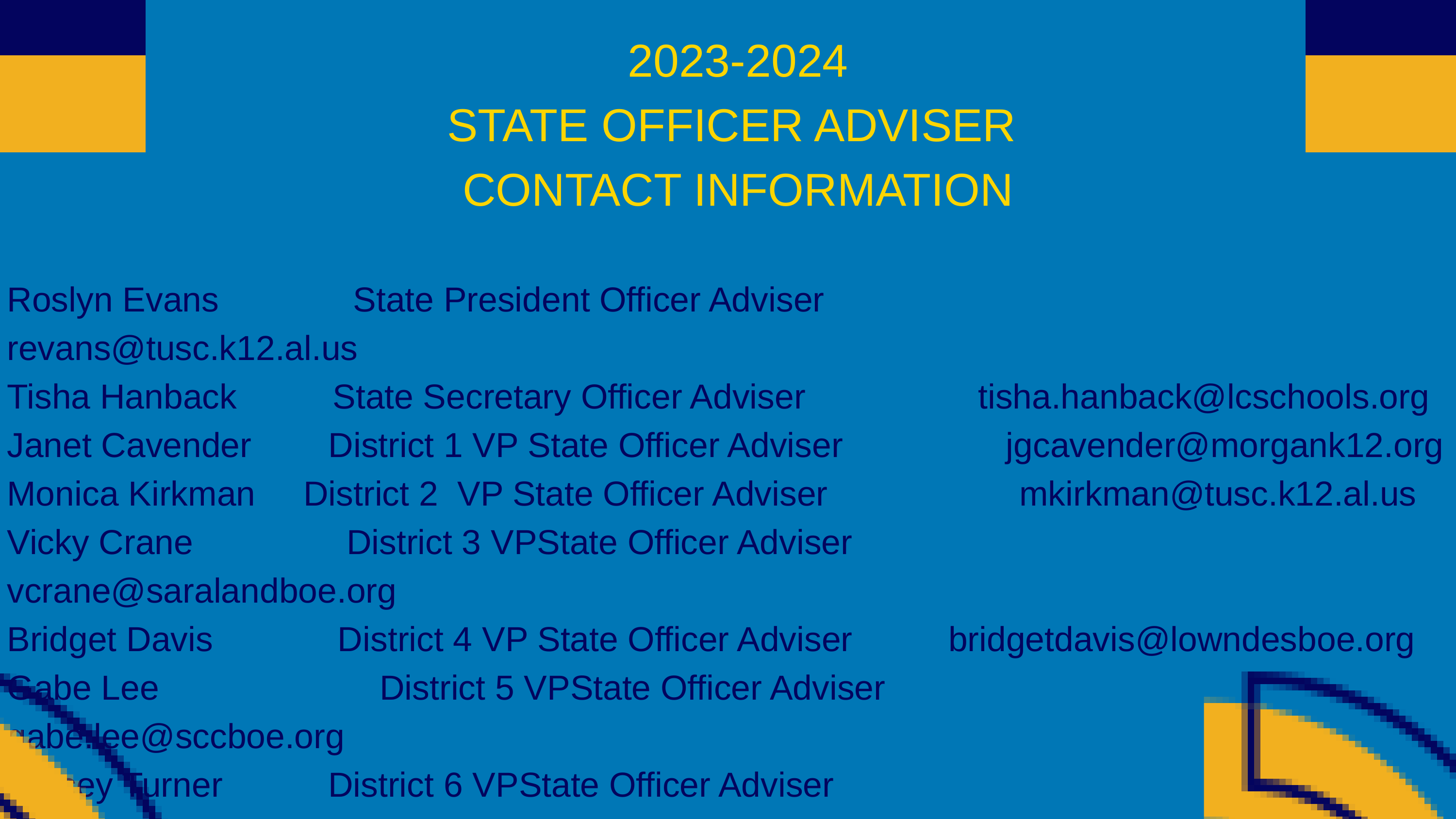

2023-2024
STATE OFFICER ADVISER
CONTACT INFORMATION

Roslyn Evans              State President Officer Adviser                                   revans@tusc.k12.al.us
Tisha Hanback          State Secretary Officer Adviser                  tisha.hanback@lcschools.org
Janet Cavender        District 1 VP State Officer Adviser                 jgcavender@morgank12.org
Monica Kirkman     District 2  VP State Officer Adviser                    mkirkman@tusc.k12.al.us
Vicky Crane                District 3 VPState Officer Adviser                       vcrane@saralandboe.org
Bridget Davis             District 4 VP State Officer Adviser          bridgetdavis@lowndesboe.org
Gabe Lee                       District 5 VPState Officer Adviser                                 gabe.lee@sccboe.org
Stacey Turner           District 6 VPState Officer Adviser                             sturner@albertk12.org